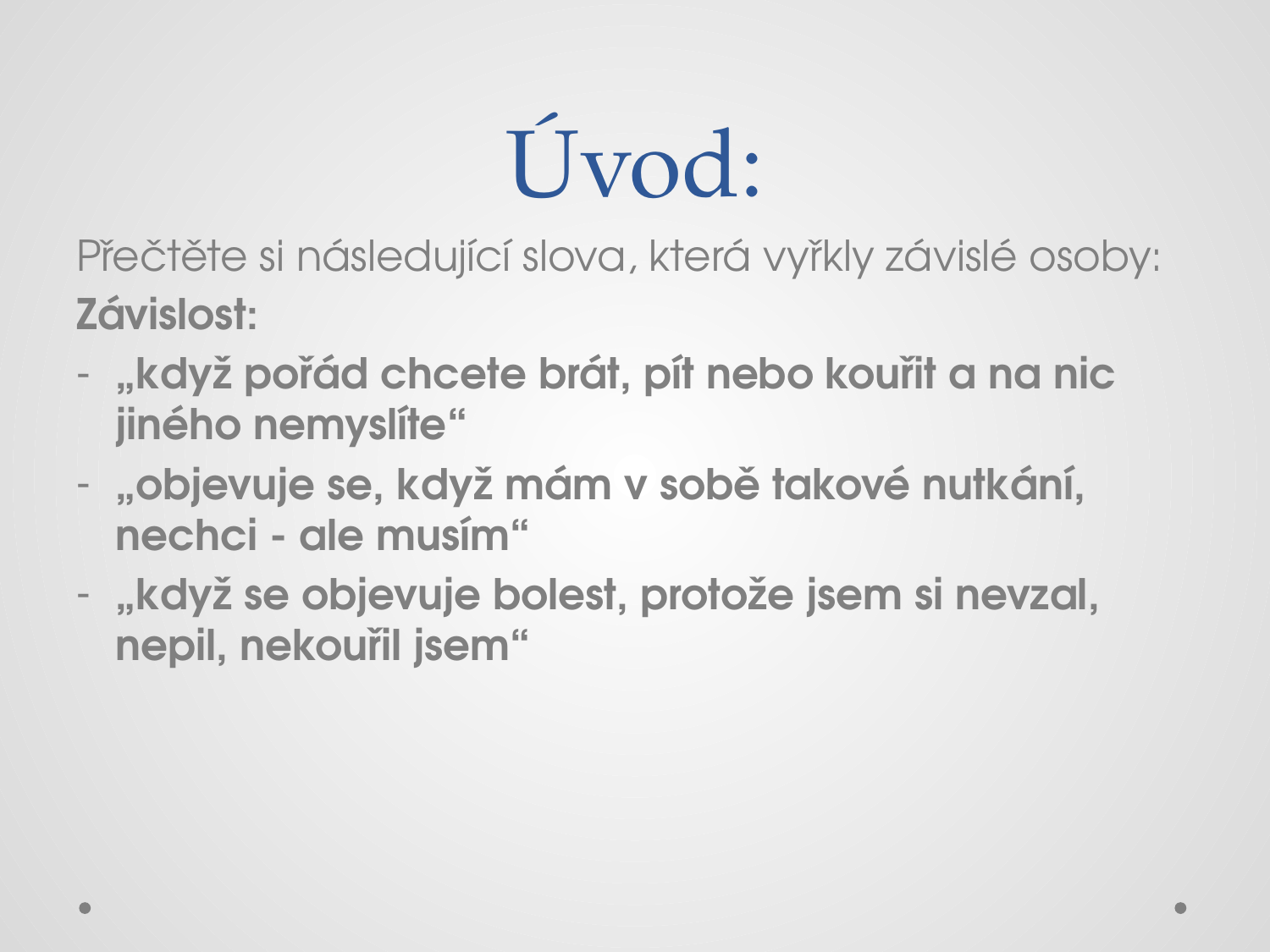

# Úvod:
Přečtěte si následující slova, která vyřkly závislé osoby:
Závislost:
„když pořád chcete brát, pít nebo kouřit a na nic jiného nemyslíte“
„objevuje se, když mám v sobě takové nutkání, nechci - ale musím“
„když se objevuje bolest, protože jsem si nevzal, nepil, nekouřil jsem“